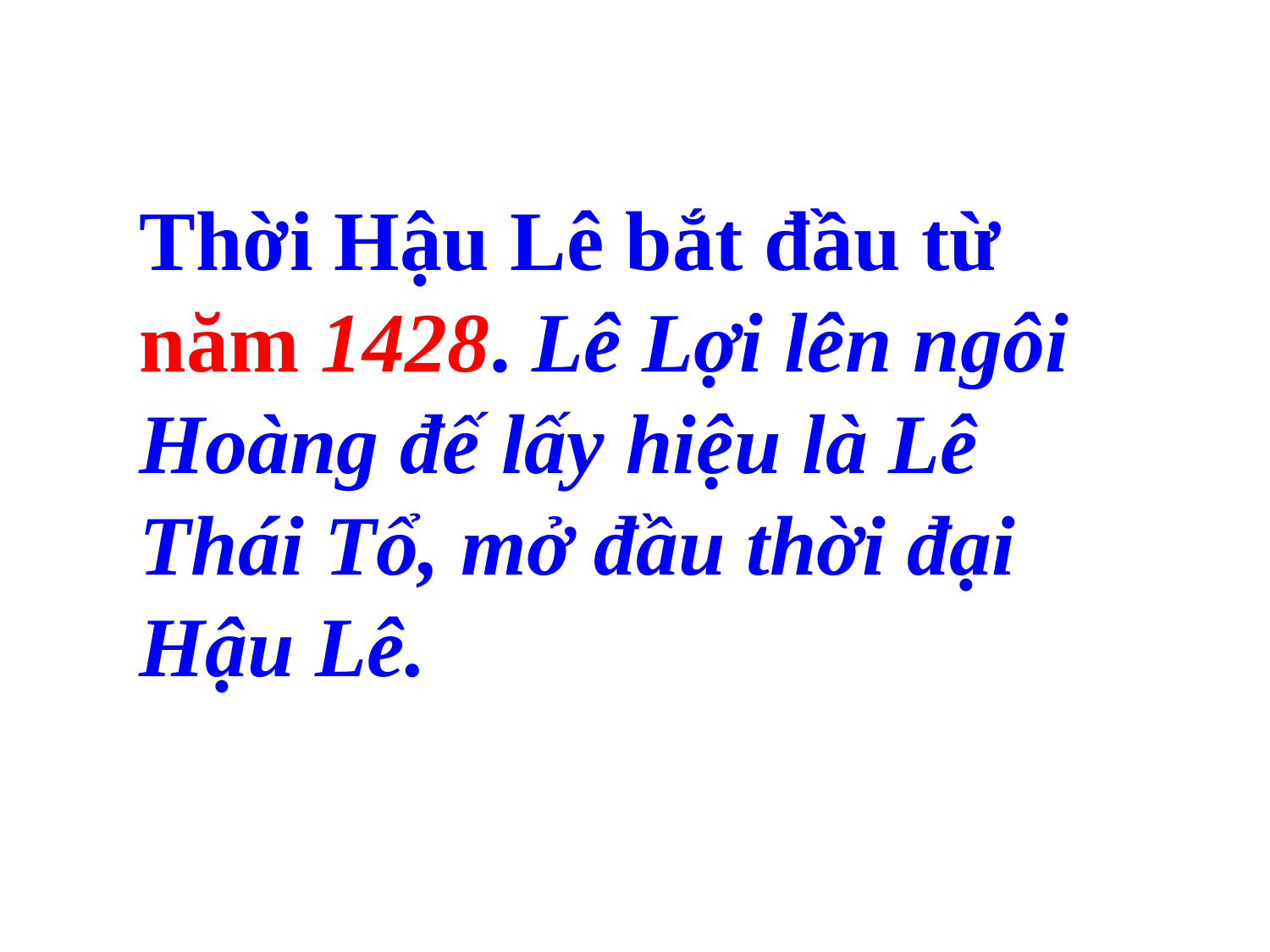

Thời Hậu Lê bắt đầu từ năm 1428. Lê Lợi lên ngôi Hoàng đế lấy hiệu là Lê Thái Tổ, mở đầu thời đại Hậu Lê.